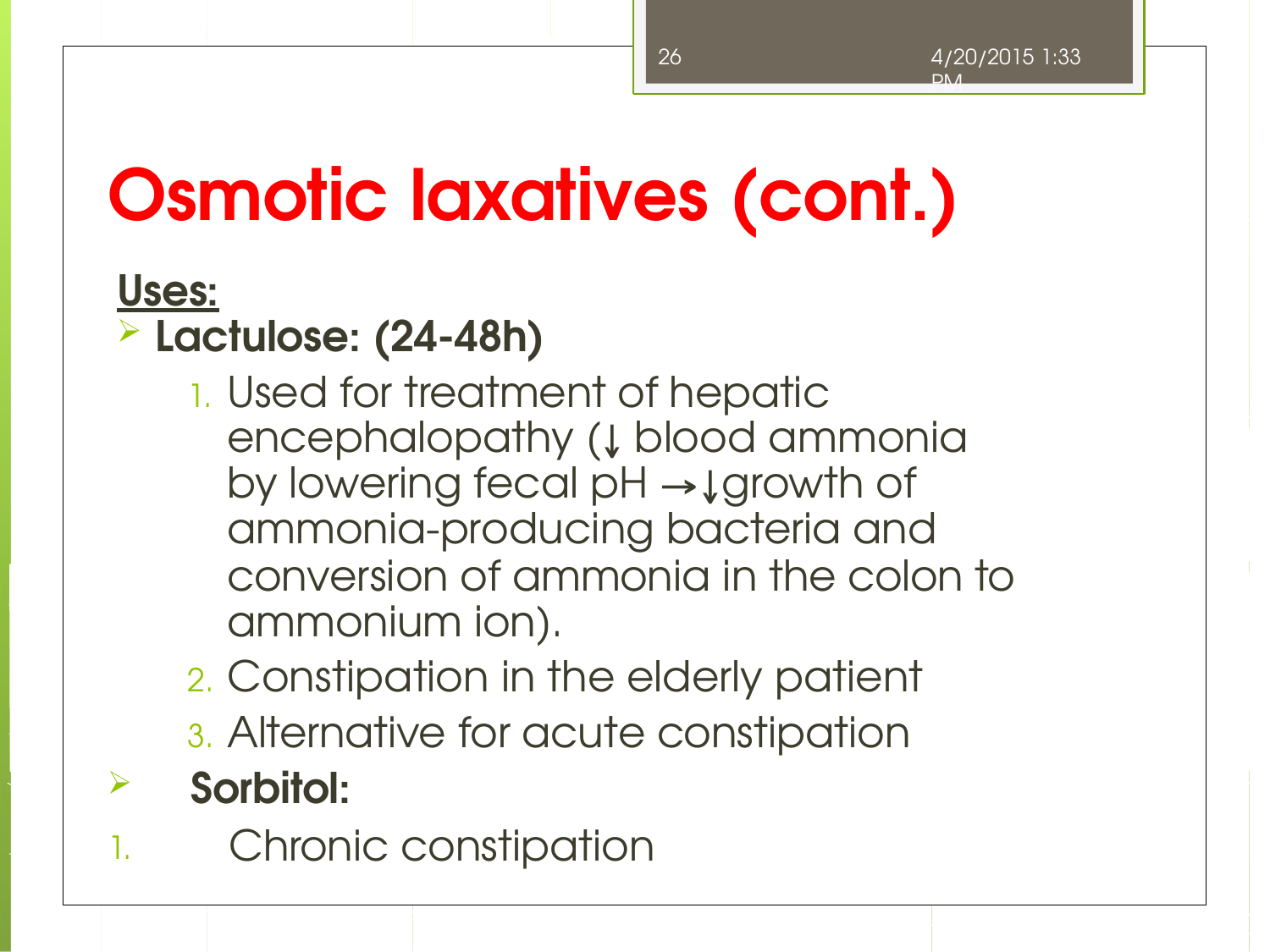

26
4/20/2015 1:33 PM
Osmotic laxatives (cont.)

Uses:
Lactulose: (24-48h)
Used for treatment of hepatic encephalopathy (↓ blood ammonia by lowering fecal pH →↓growth of ammonia-producing bacteria and
conversion of ammonia in the colon to ammonium ion).
Constipation in the elderly patient
Alternative for acute constipation
Sorbitol:

1.
Chronic constipation